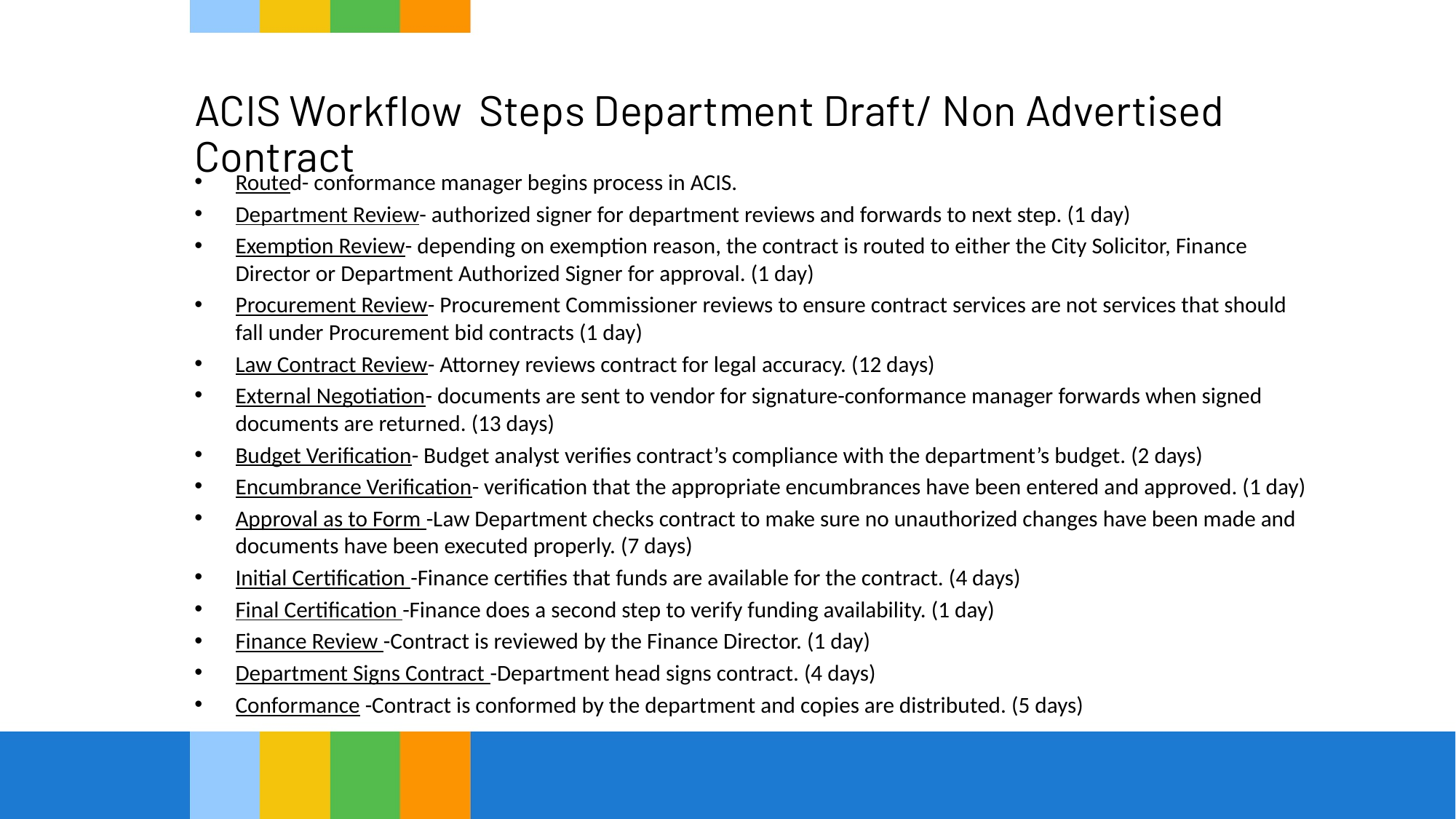

# ACIS Workflow  Steps Department Draft/ Non Advertised Contract
Routed- conformance manager begins process in ACIS.
Department Review- authorized signer for department reviews and forwards to next step. (1 day)
Exemption Review- depending on exemption reason, the contract is routed to either the City Solicitor, Finance Director or Department Authorized Signer for approval. (1 day)
Procurement Review- Procurement Commissioner reviews to ensure contract services are not services that should fall under Procurement bid contracts (1 day)
Law Contract Review- Attorney reviews contract for legal accuracy. (12 days)
External Negotiation- documents are sent to vendor for signature-conformance manager forwards when signed documents are returned. (13 days)
Budget Verification- Budget analyst verifies contract’s compliance with the department’s budget. (2 days)
Encumbrance Verification- verification that the appropriate encumbrances have been entered and approved. (1 day)
Approval as to Form -Law Department checks contract to make sure no unauthorized changes have been made and documents have been executed properly. (7 days)
Initial Certification -Finance certifies that funds are available for the contract. (4 days)
Final Certification -Finance does a second step to verify funding availability. (1 day)
Finance Review -Contract is reviewed by the Finance Director. (1 day)
Department Signs Contract -Department head signs contract. (4 days)
Conformance -Contract is conformed by the department and copies are distributed. (5 days)